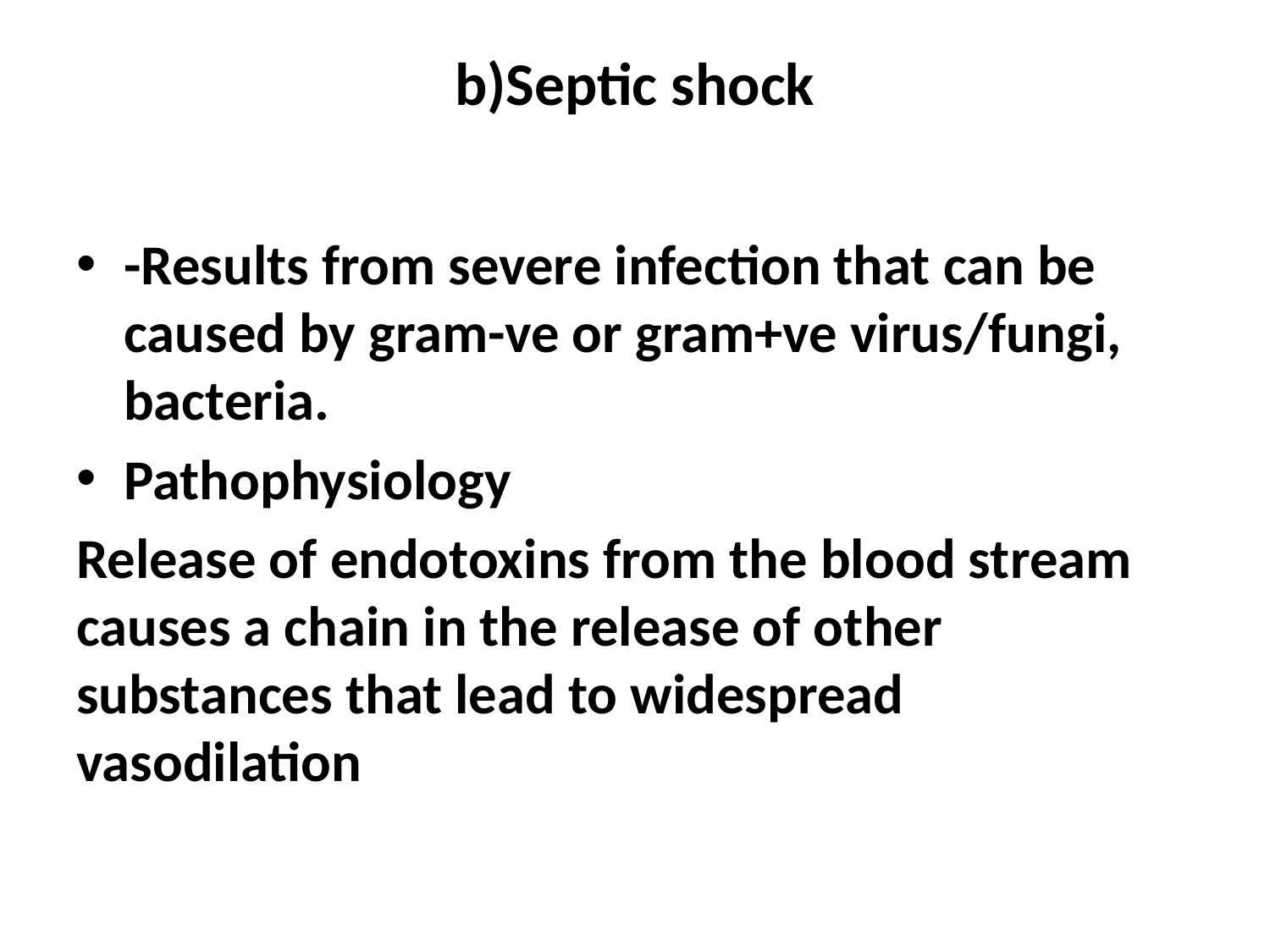

# b)Septic shock
-Results from severe infection that can be caused by gram-ve or gram+ve virus/fungi, bacteria.
Pathophysiology
Release of endotoxins from the blood stream causes a chain in the release of other substances that lead to widespread vasodilation